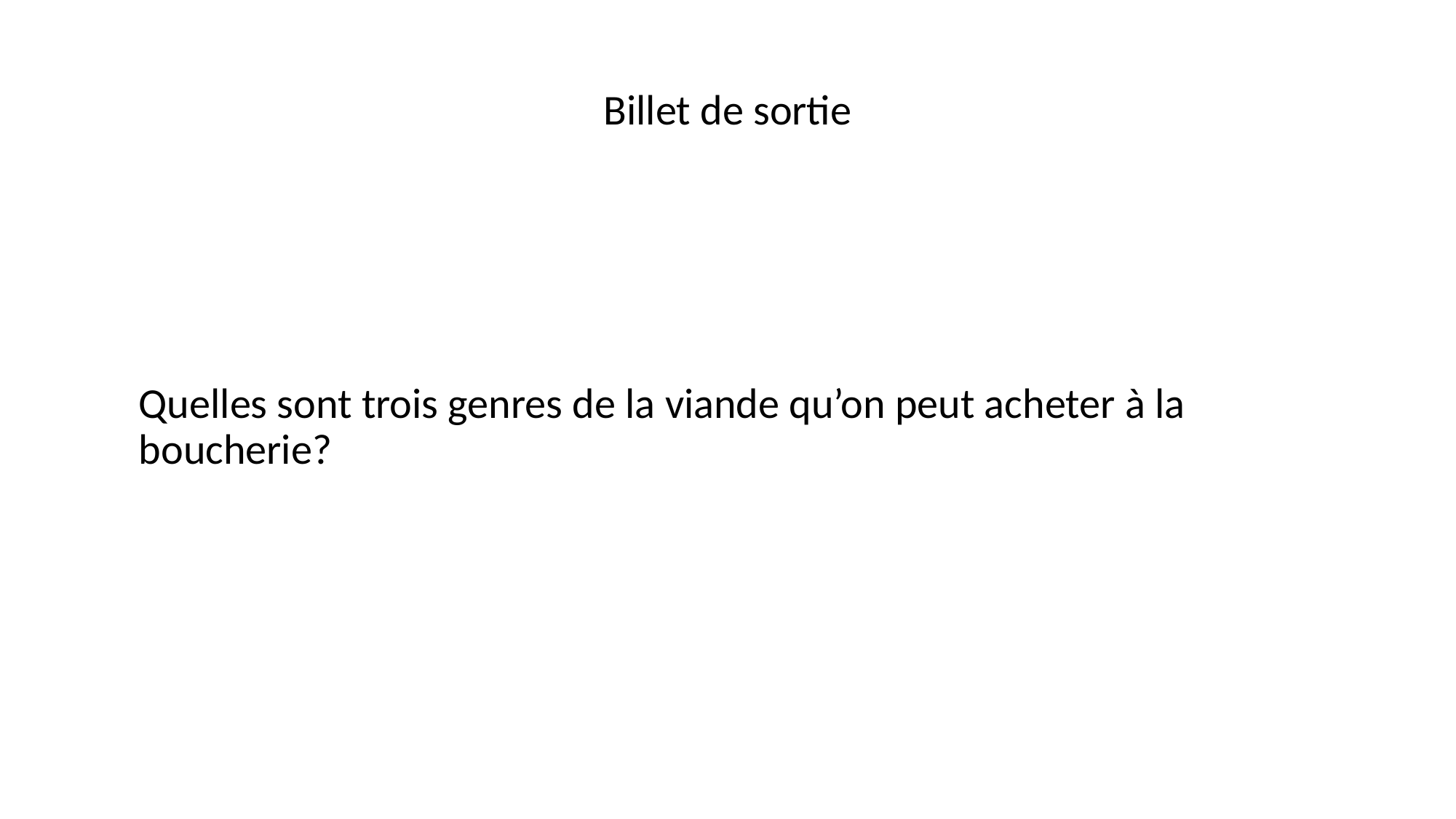

# Billet de sortie

Quelles sont trois genres de la viande qu’on peut acheter à la boucherie?